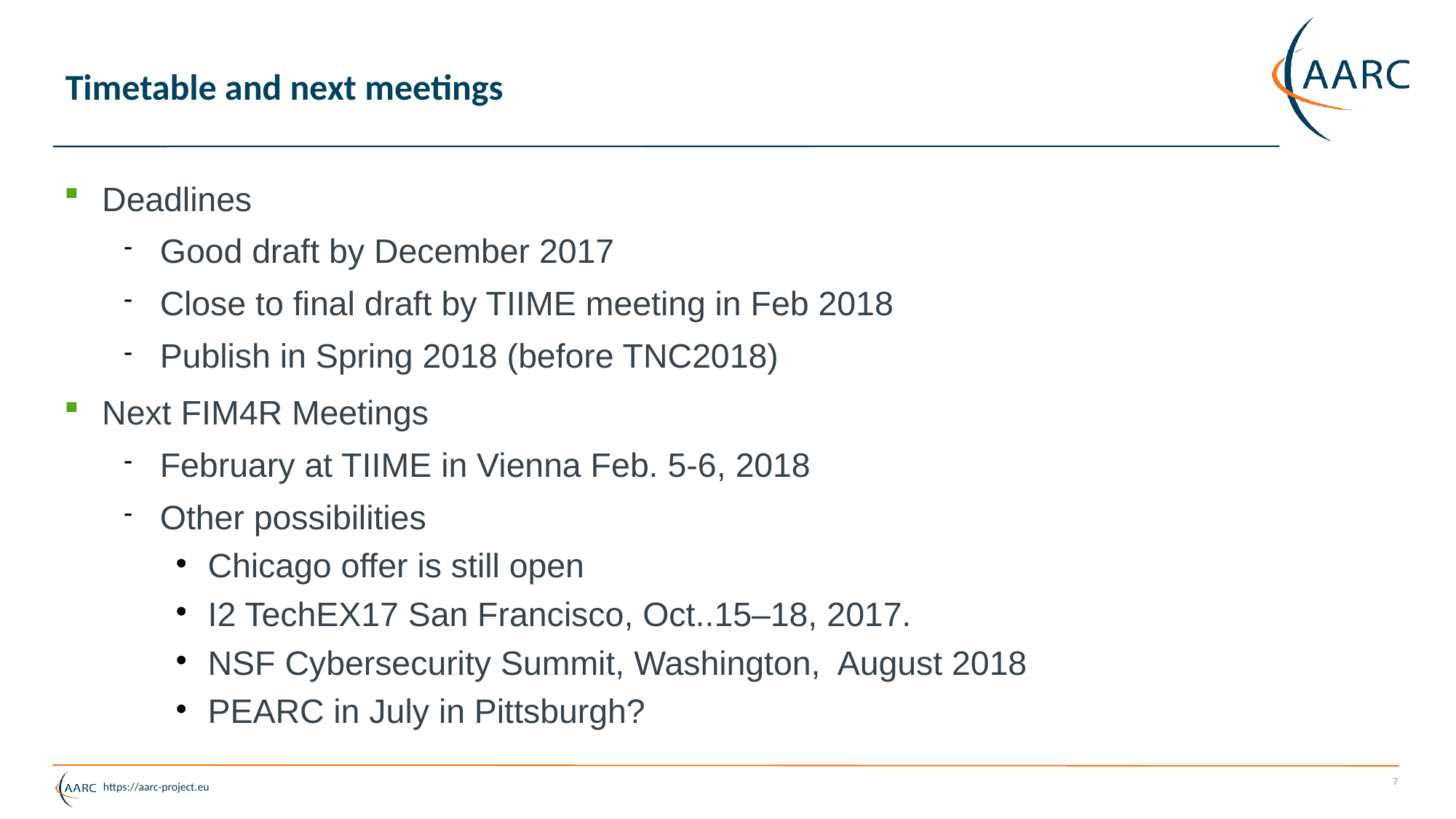

# Timetable and next meetings
Deadlines
Good draft by December 2017
Close to final draft by TIIME meeting in Feb 2018
Publish in Spring 2018 (before TNC2018)
Next FIM4R Meetings
February at TIIME in Vienna Feb. 5-6, 2018
Other possibilities
Chicago offer is still open
I2 TechEX17 San Francisco, Oct..15–18, 2017.
NSF Cybersecurity Summit, Washington,  August 2018
PEARC in July in Pittsburgh?

7